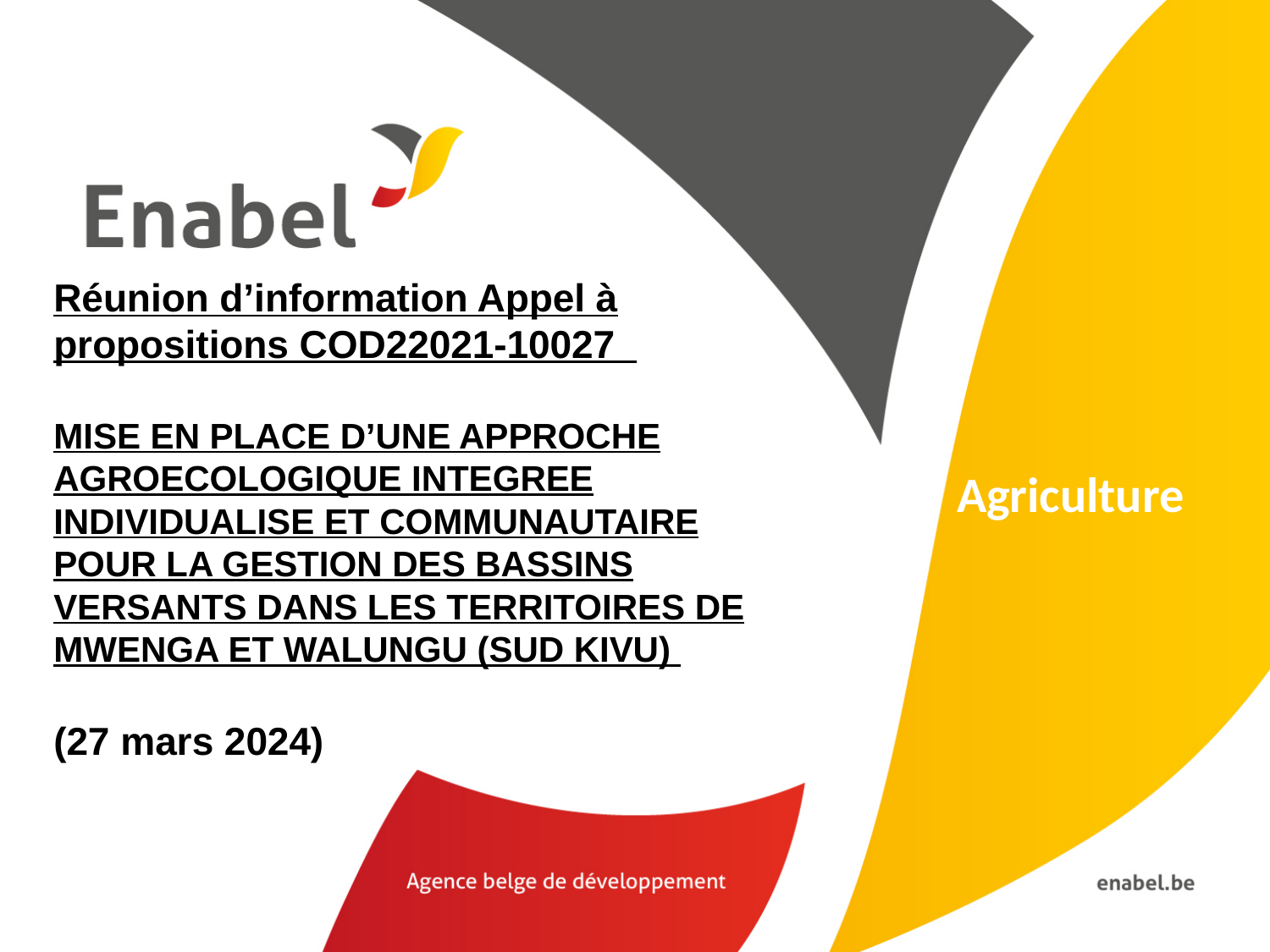

# Réunion d’information Appel à propositions COD22021-10027 MISE EN PLACE D’UNE APPROCHE AGROECOLOGIQUE INTEGREE INDIVIDUALISE ET COMMUNAUTAIRE POUR LA GESTION DES BASSINS VERSANTS DANS LES TERRITOIRES DE MWENGA ET WALUNGU (SUD KIVU) (27 mars 2024)
Agriculture